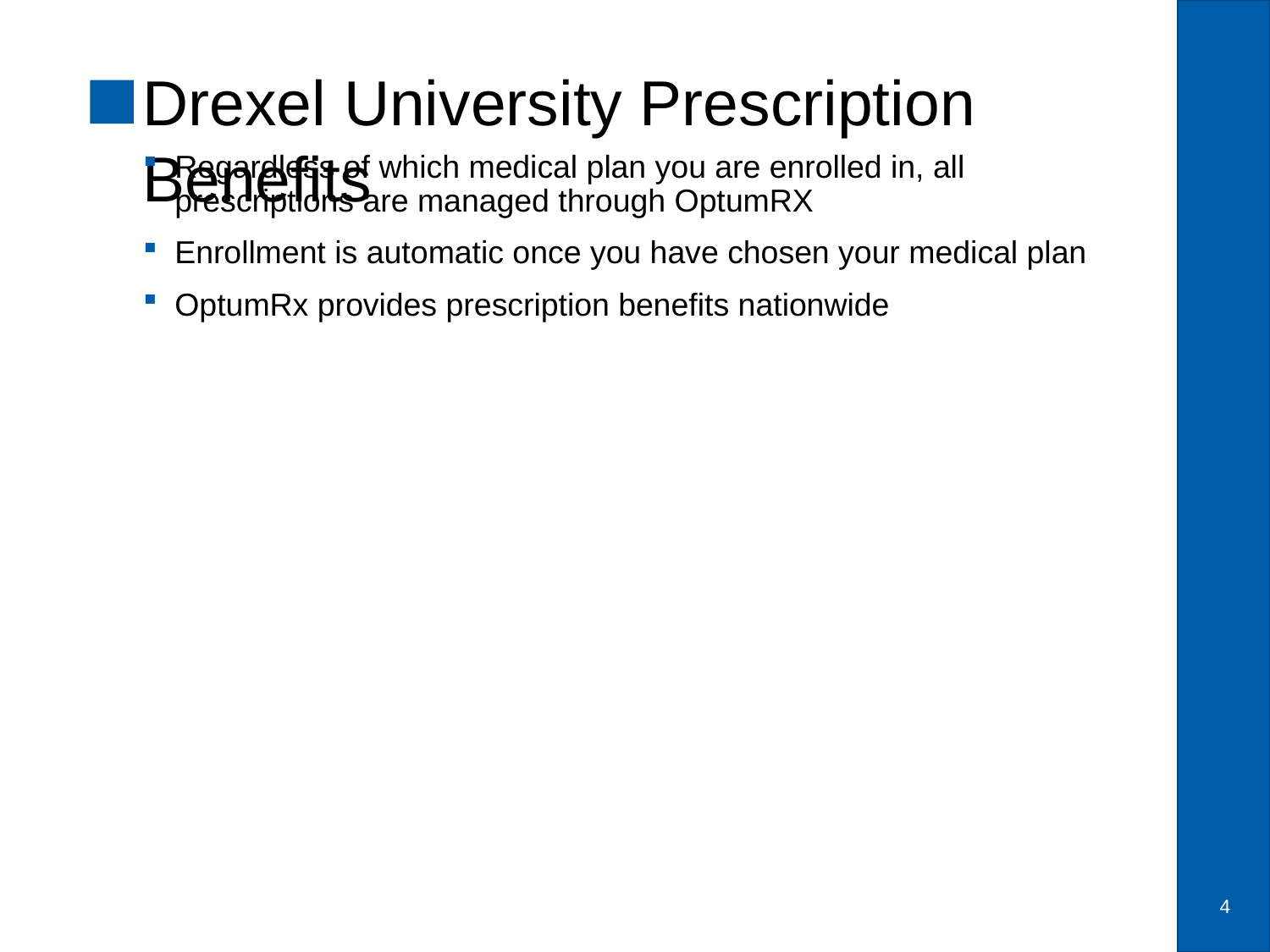

Drexel University Prescription Benefits
Regardless of which medical plan you are enrolled in, all prescriptions are managed through OptumRX
Enrollment is automatic once you have chosen your medical plan
OptumRx provides prescription benefits nationwide